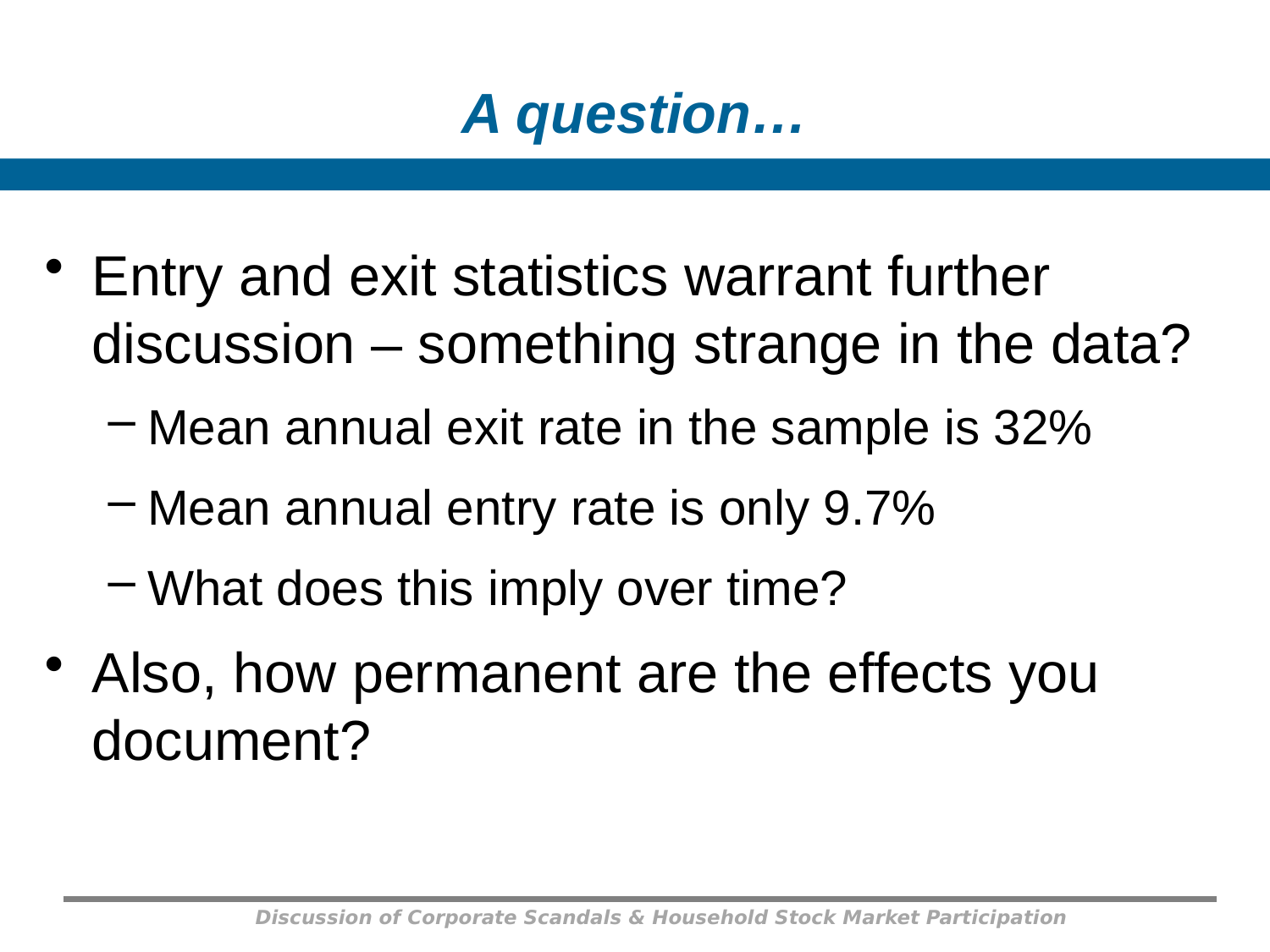

# A question…
Entry and exit statistics warrant further discussion – something strange in the data?
Mean annual exit rate in the sample is 32%
Mean annual entry rate is only 9.7%
What does this imply over time?
Also, how permanent are the effects you document?

Discussion of Corporate Scandals & Household Stock Market Participation